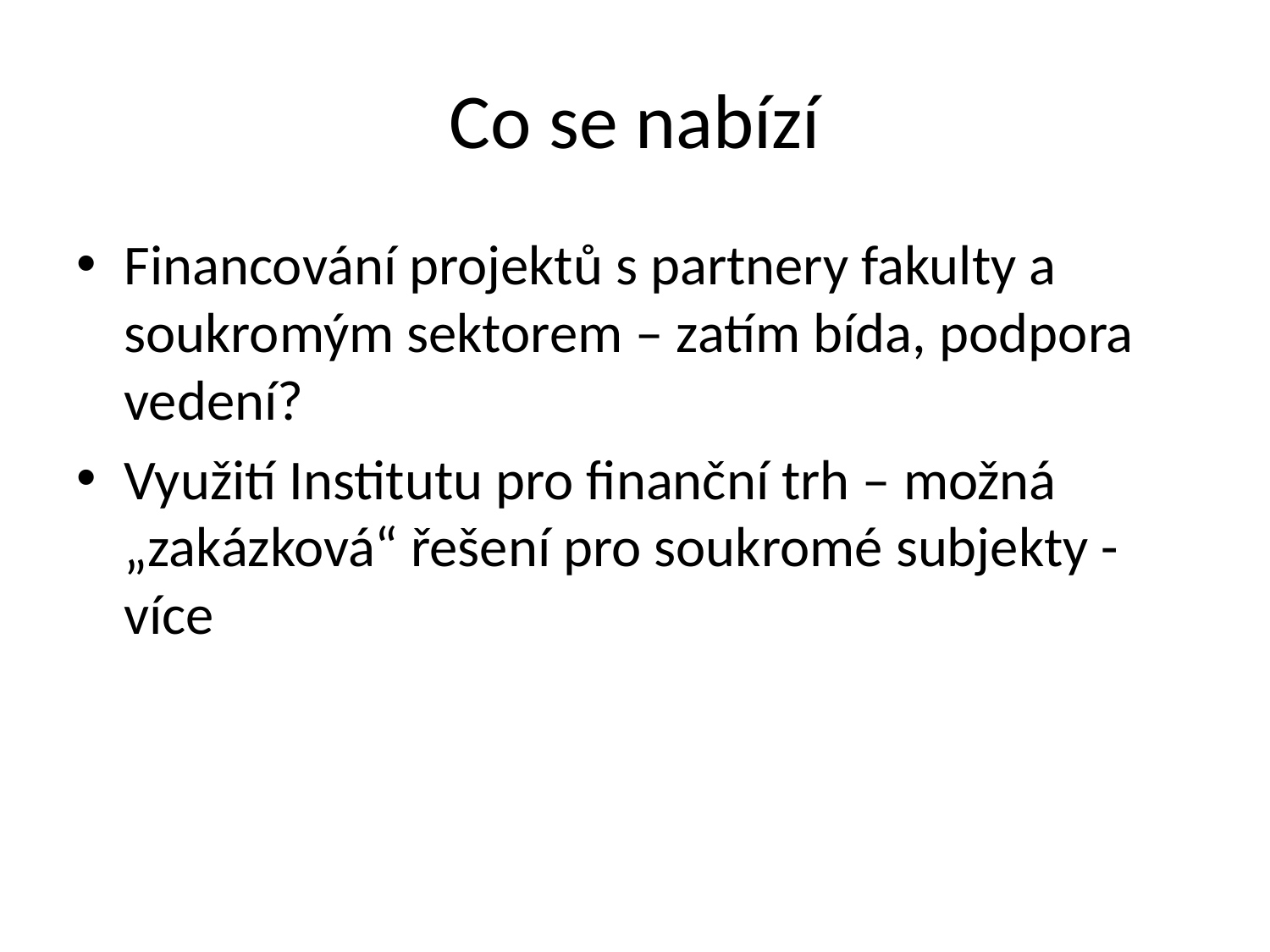

# Co se nabízí
Financování projektů s partnery fakulty a soukromým sektorem – zatím bída, podpora vedení?
Využití Institutu pro finanční trh – možná „zakázková“ řešení pro soukromé subjekty - více